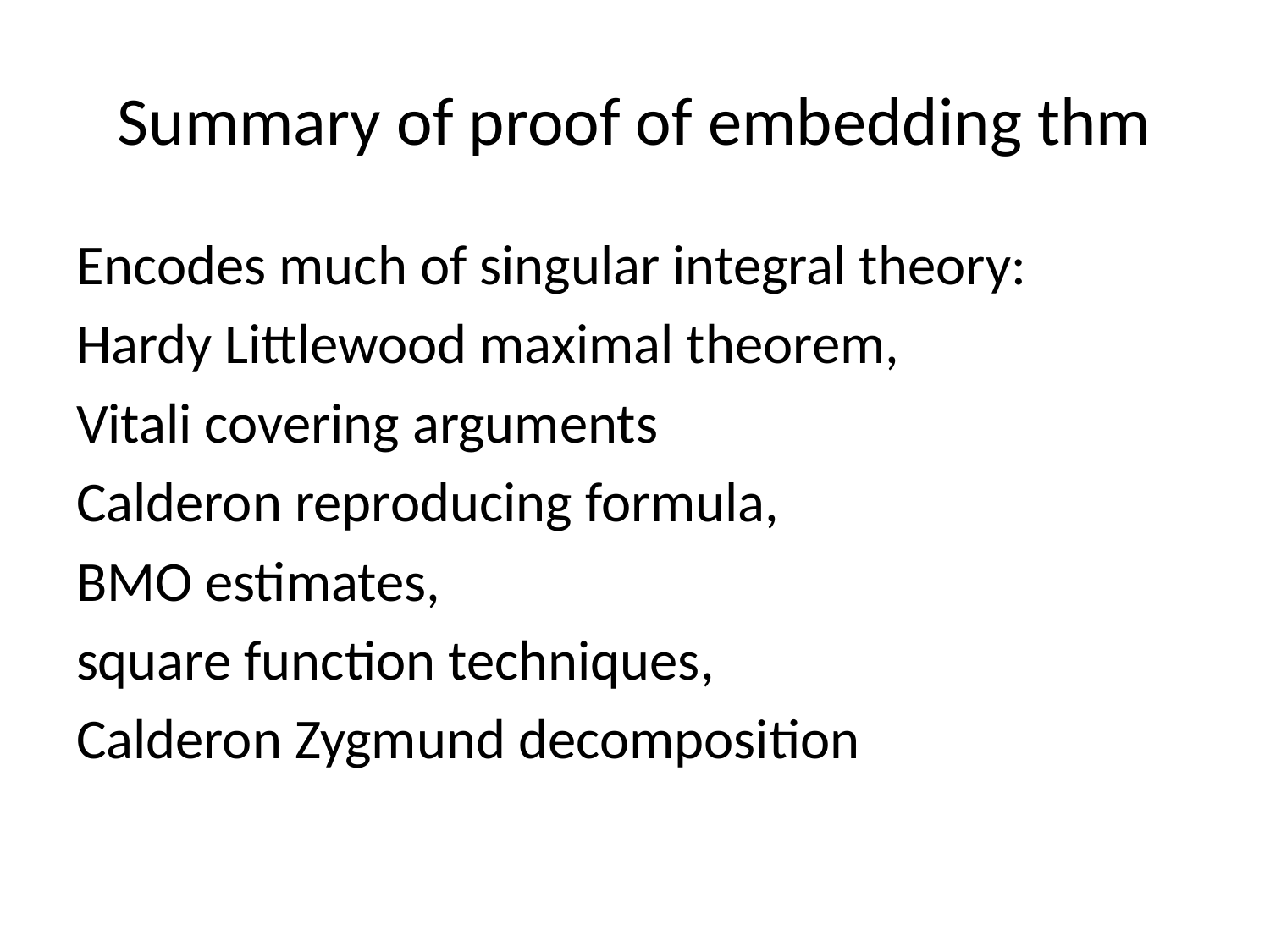

# Summary of proof of embedding thm
Encodes much of singular integral theory:
Hardy Littlewood maximal theorem,
Vitali covering arguments
Calderon reproducing formula,
BMO estimates,
square function techniques,
Calderon Zygmund decomposition